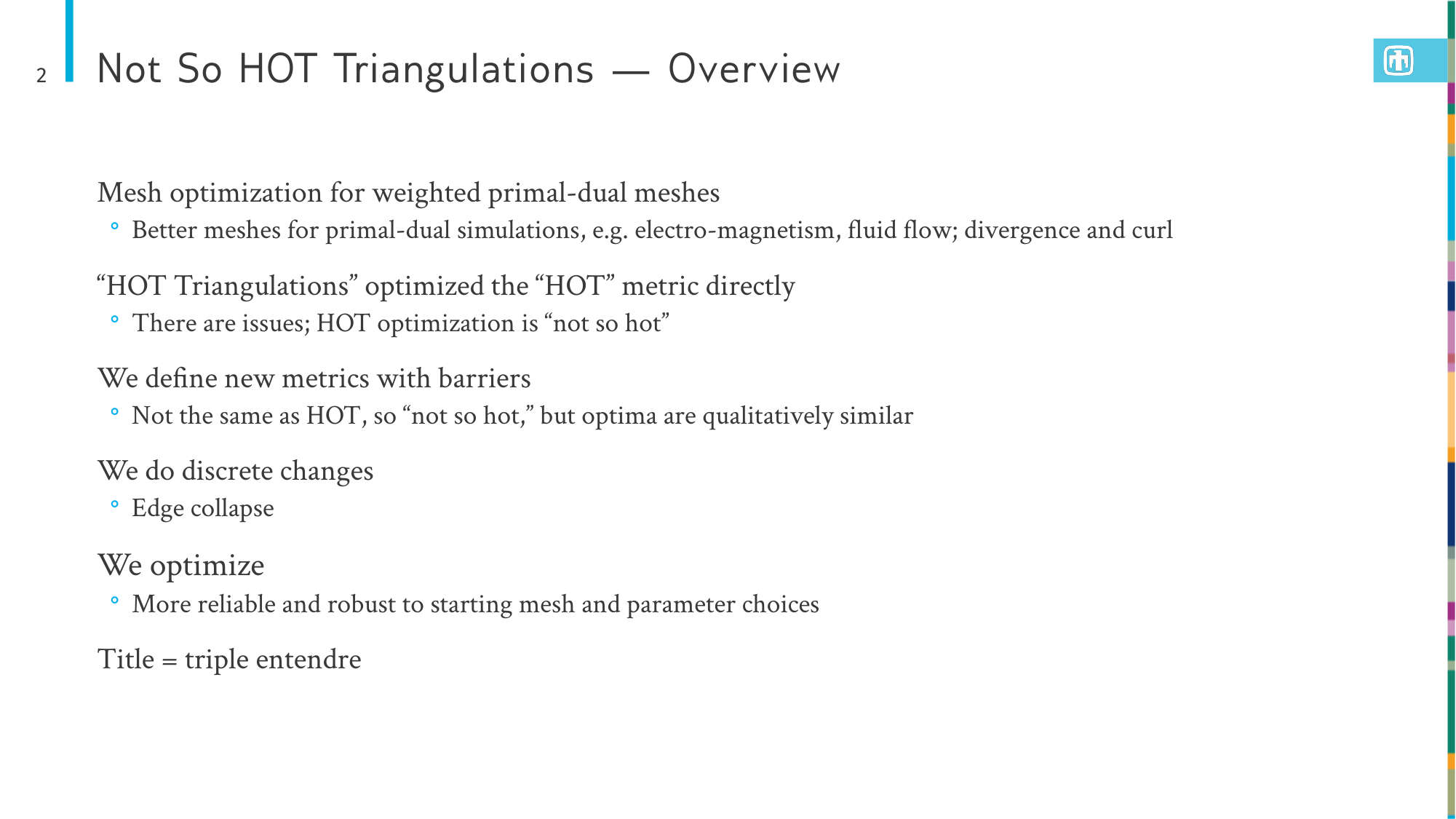

# Not So HOT Triangulations — Overview
2
Mesh optimization for weighted primal-dual meshes
Better meshes for primal-dual simulations, e.g. electro-magnetism, fluid flow; divergence and curl
“HOT Triangulations” optimized the “HOT” metric directly
There are issues; HOT optimization is “not so hot”
We define new metrics with barriers
Not the same as HOT, so “not so hot,” but optima are qualitatively similar
We do discrete changes
Edge collapse
We optimize
More reliable and robust to starting mesh and parameter choices
Title = triple entendre